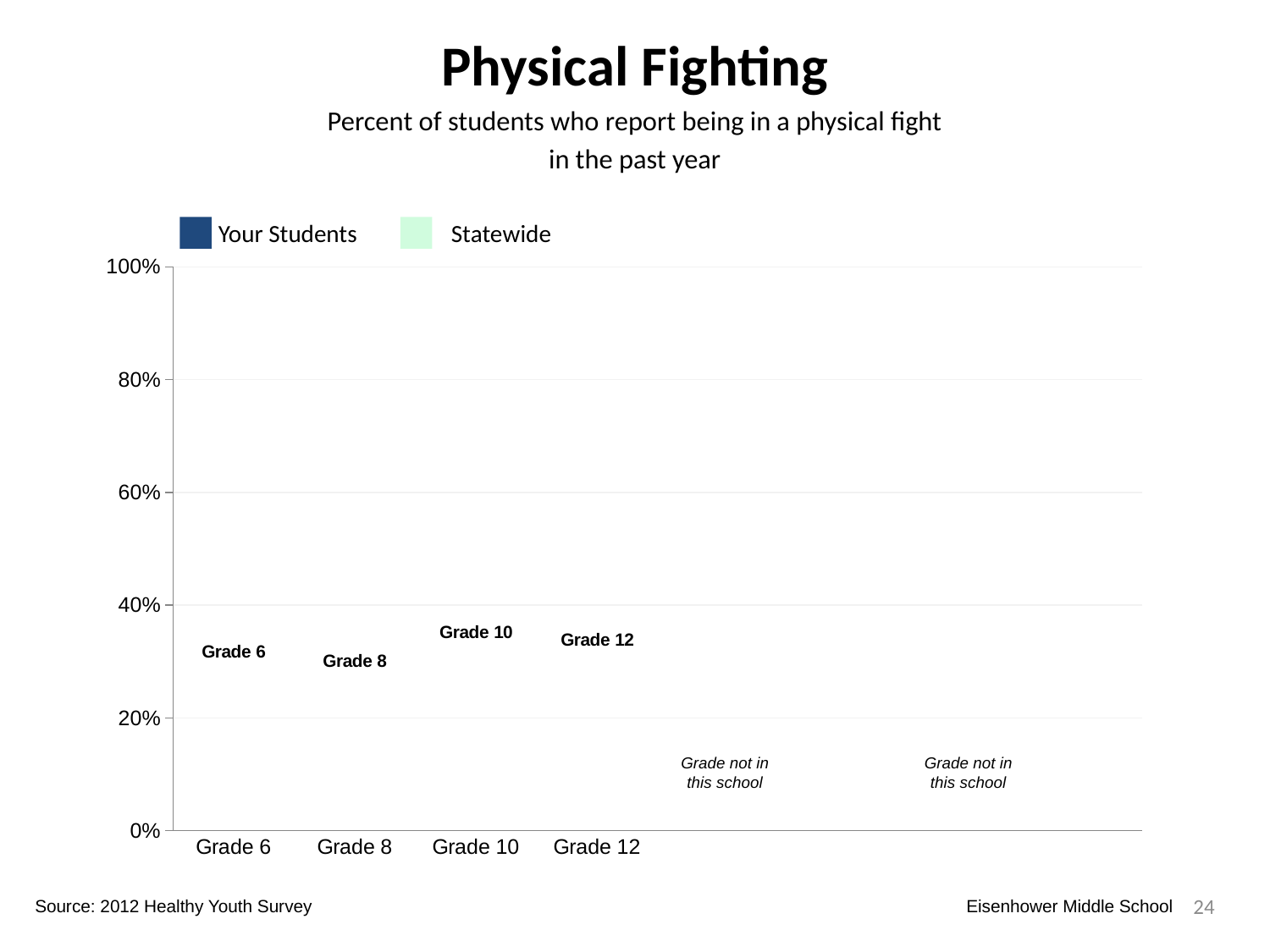

Physical Fighting
Percent of students who report being in a physical fight
in the past year
Your Students
Statewide

### Chart

| Category | Your Students | Statewide | Dummy Bars |
|---|---|---|---|
| Grade 6 | 0.23555555555555555 | 0.25566930154205003 | 0.29142785240561325 |
| Grade 8 | 0.2702702702702703 | 0.29770687936191426 | 0.27391941816379756 |
| Grade 10 | 0.0 | 0.0 | 0.32471557562252423 |
| Grade 12 | 0.0 | 0.0 | 0.31234332354000877 |

Grade not in this school
Grade not in this school
24
Source: 2012 Healthy Youth Survey
Eisenhower Middle School